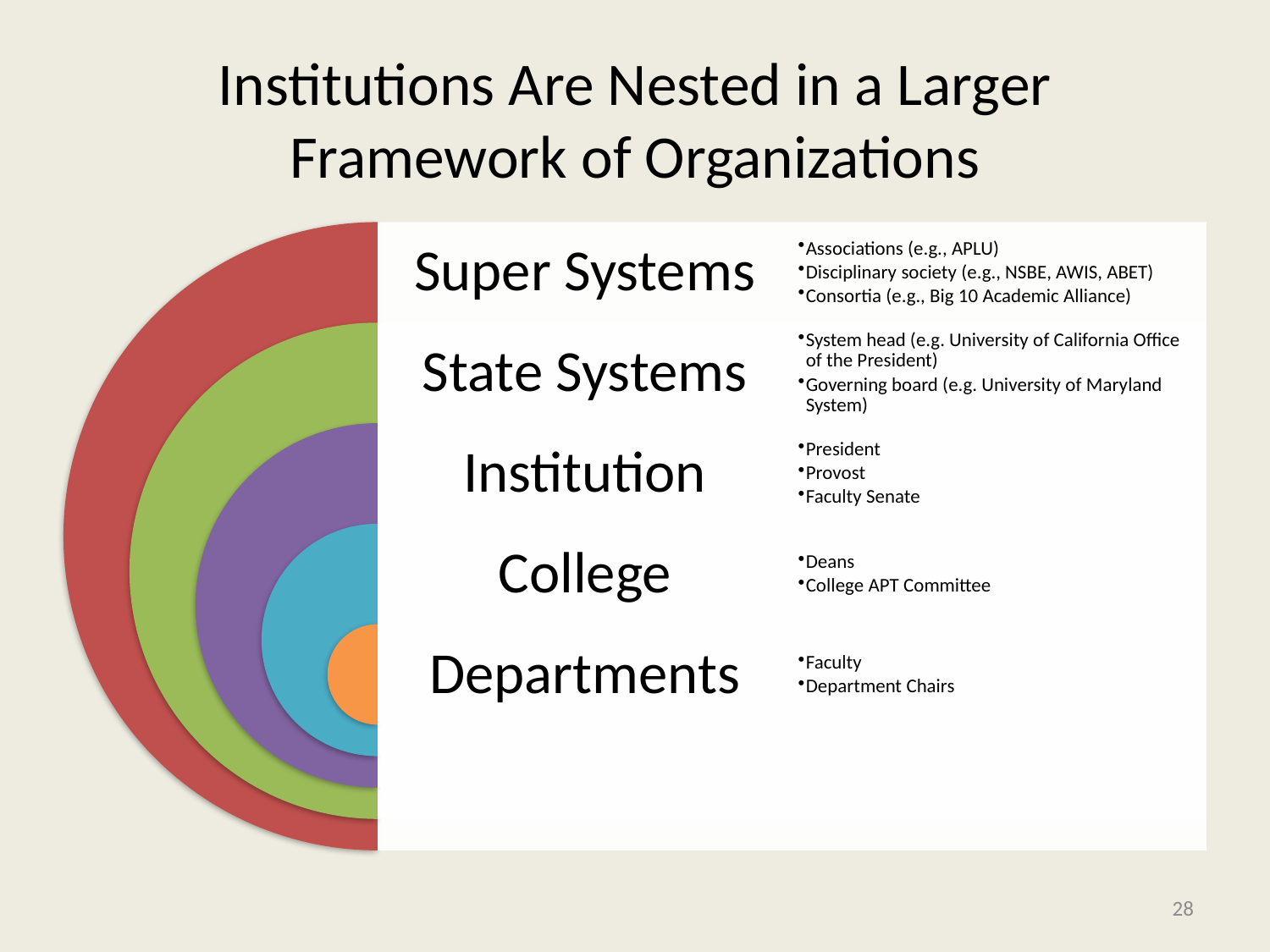

# Institutions Are Nested in a Larger Framework of Organizations
Super Systems
State Systems
Institution
College
Departments
Associations (e.g., APLU)
Disciplinary society (e.g., NSBE, AWIS, ABET)
Consortia (e.g., Big 10 Academic Alliance)
System head (e.g. University of California Office of the President)
Governing board (e.g. University of Maryland System)
President
Provost
Faculty Senate
Deans
College APT Committee
Faculty
Department Chairs
28